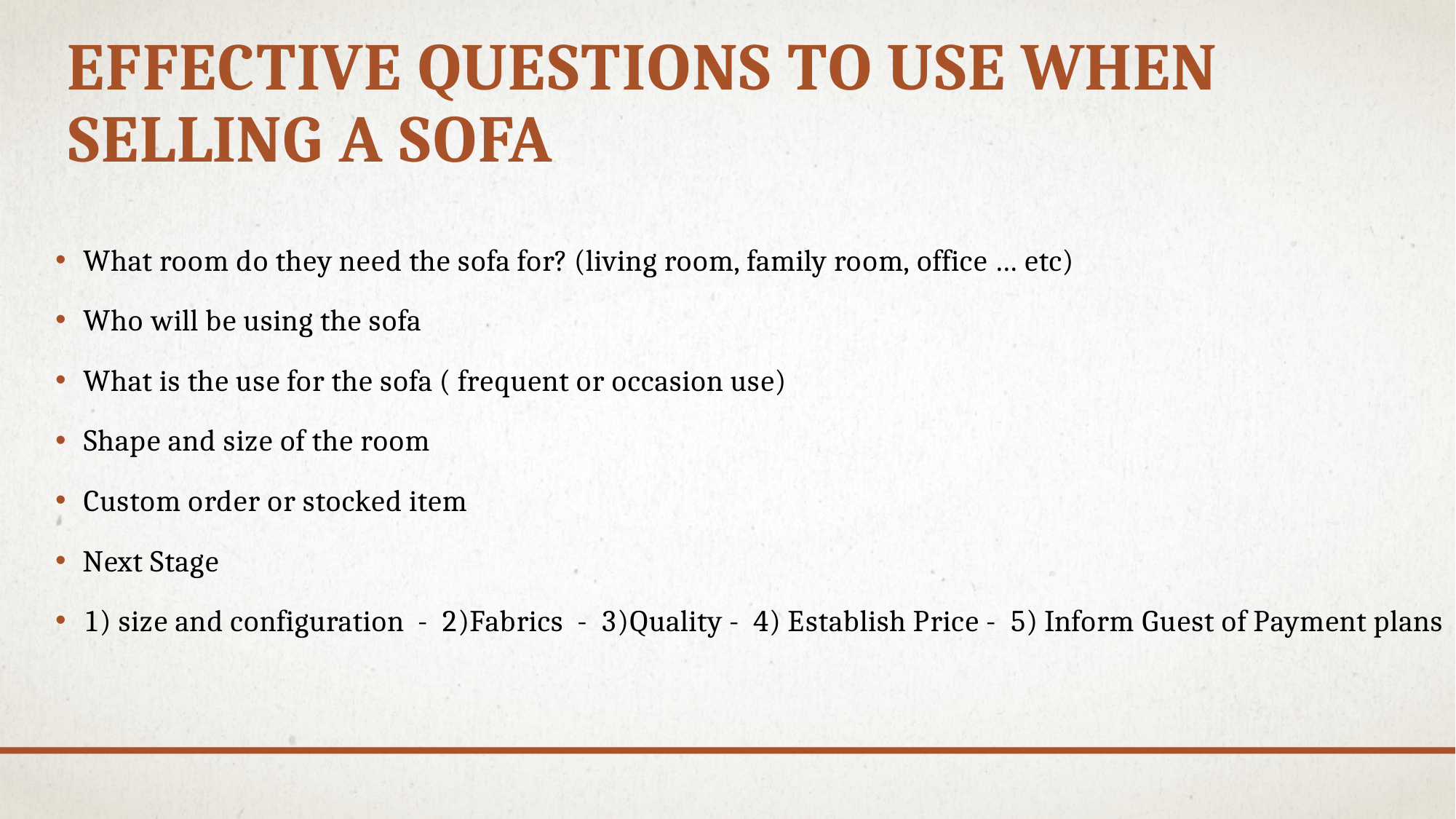

# Effective questions to use when selling a sofa
What room do they need the sofa for? (living room, family room, office … etc)
Who will be using the sofa
What is the use for the sofa ( frequent or occasion use)
Shape and size of the room
Custom order or stocked item
Next Stage
1) size and configuration  -  2)Fabrics  -  3)Quality -  4) Establish Price -  5) Inform Guest of Payment plans